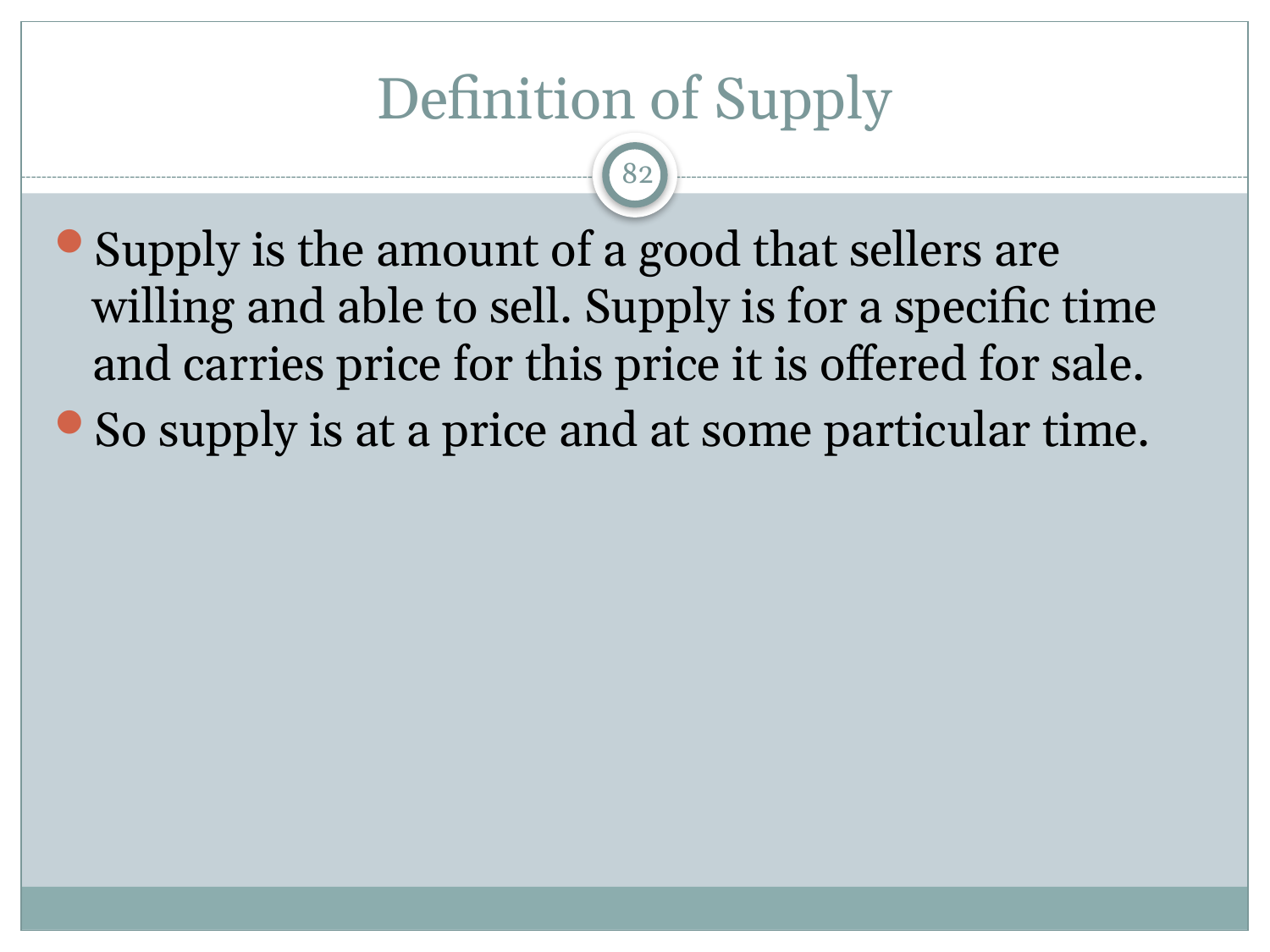

# Definition of Supply
82
Supply is the amount of a good that sellers are willing and able to sell. Supply is for a specific time and carries price for this price it is offered for sale.
So supply is at a price and at some particular time.